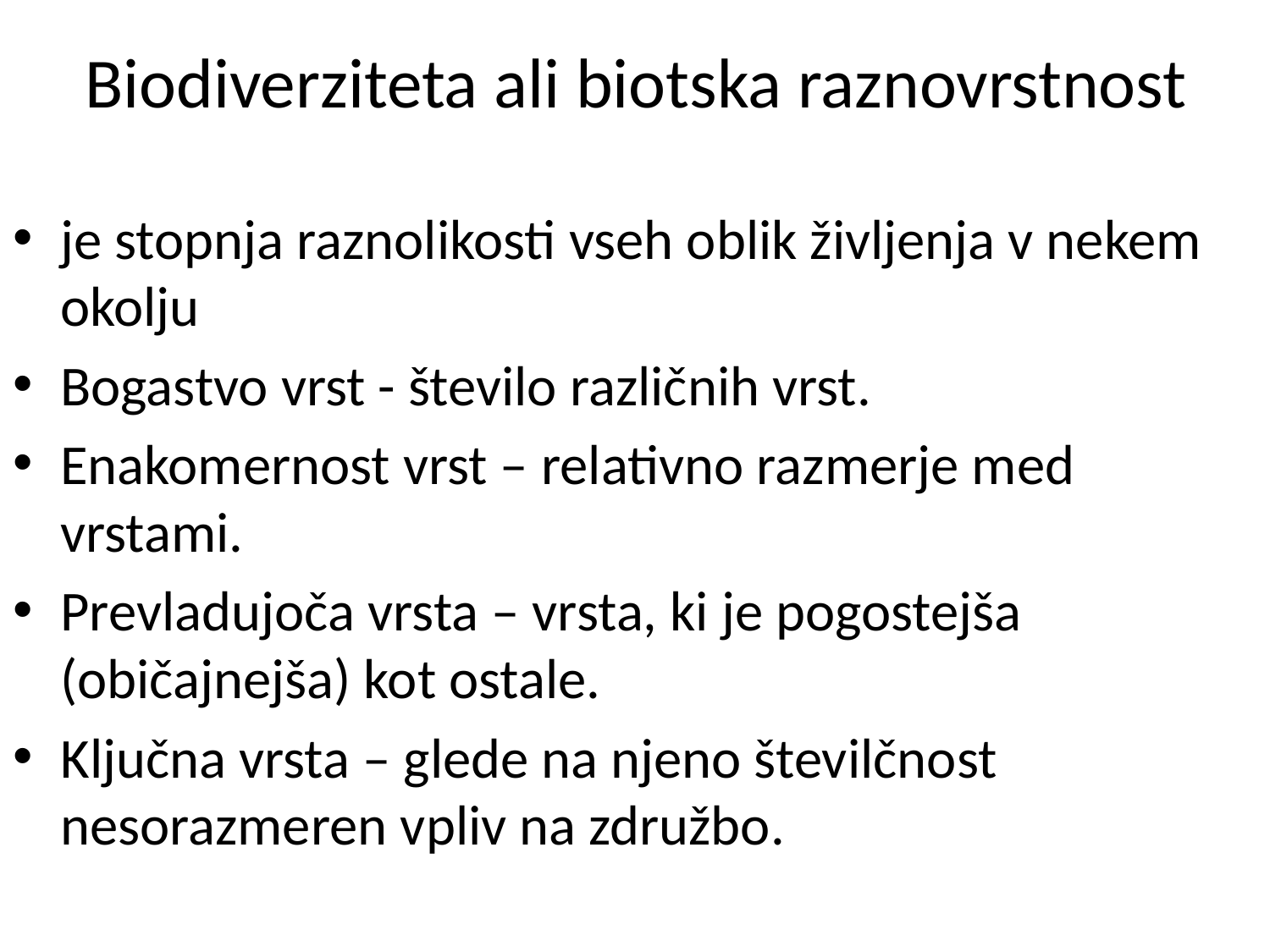

# Biodiverziteta ali biotska raznovrstnost
je stopnja raznolikosti vseh oblik življenja v nekem okolju
Bogastvo vrst - število različnih vrst.
Enakomernost vrst – relativno razmerje med vrstami.
Prevladujoča vrsta – vrsta, ki je pogostejša (običajnejša) kot ostale.
Ključna vrsta – glede na njeno številčnost nesorazmeren vpliv na združbo.